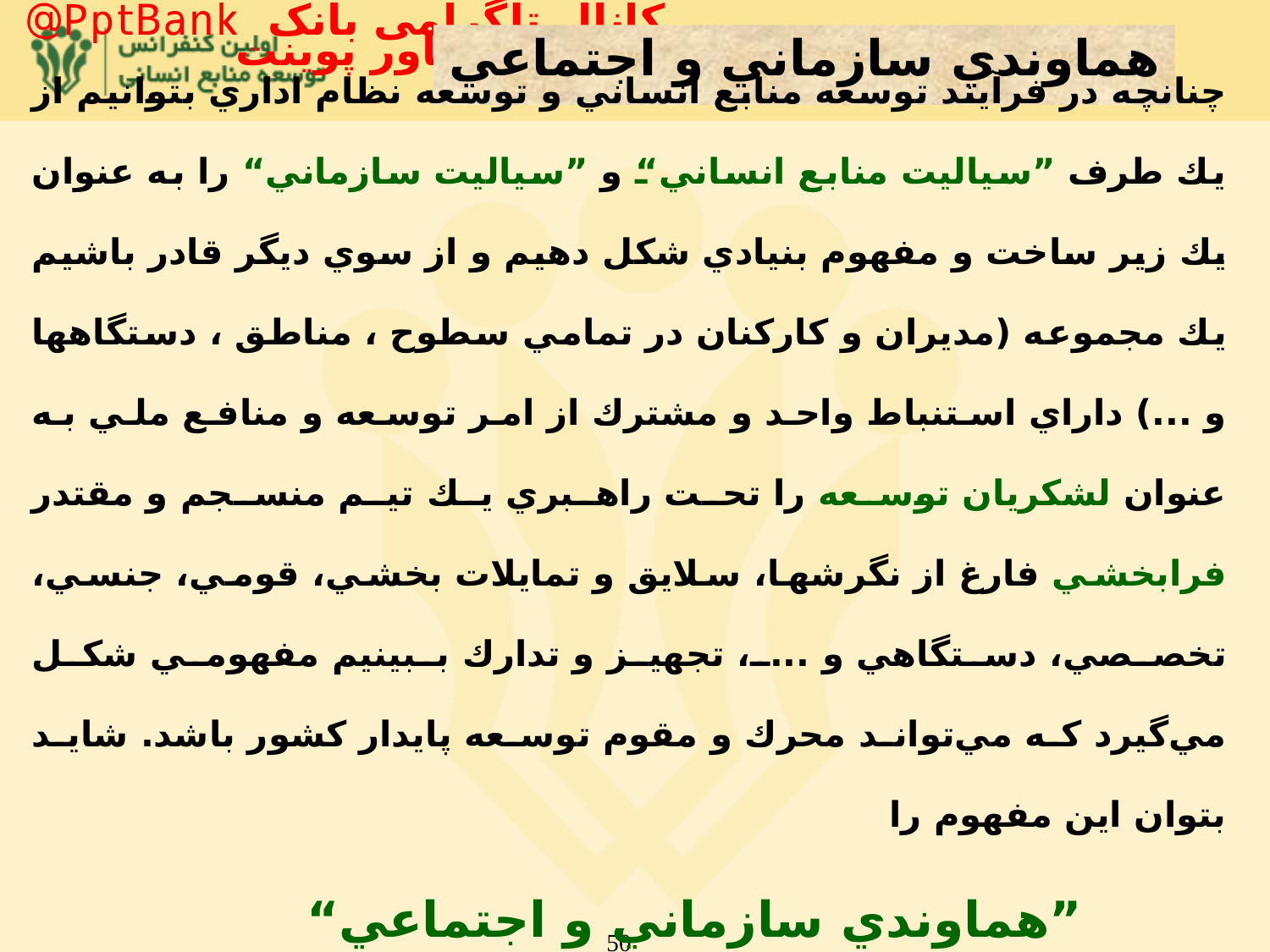

هماوندي سازماني و اجتماعي
چنانچه در فرآيند توسعه منابع انساني و توسعه نظام اداري بتوانيم از يك طرف ”سياليت منابع انساني“ و ”سياليت سازماني“‌ را به عنوان يك زير ساخت و مفهوم بنيادي شكل دهيم و از سوي ديگر قادر باشيم يك مجموعه (مديران و كاركنان در تمامي سطوح ، مناطق ، دستگاهها و ...) داراي استنباط واحد و مشترك از امر توسعه و منافع ملي به عنوان لشكريان توسعه را تحت راهبري يك تيم منسجم و مقتدر فرابخشي فارغ از نگرشها، سلايق و تمايلات بخشي، قومي، جنسي، تخصصي، دستگاهي و ...، تجهيز و تدارك ببينيم مفهومي شكل مي‌گيرد كه مي‌تواند محرك و مقوم توسعه پايدار كشور باشد. شايد بتوان اين مفهوم را
		 ”هماوندي سازماني و اجتماعي“
				ناميد.
50